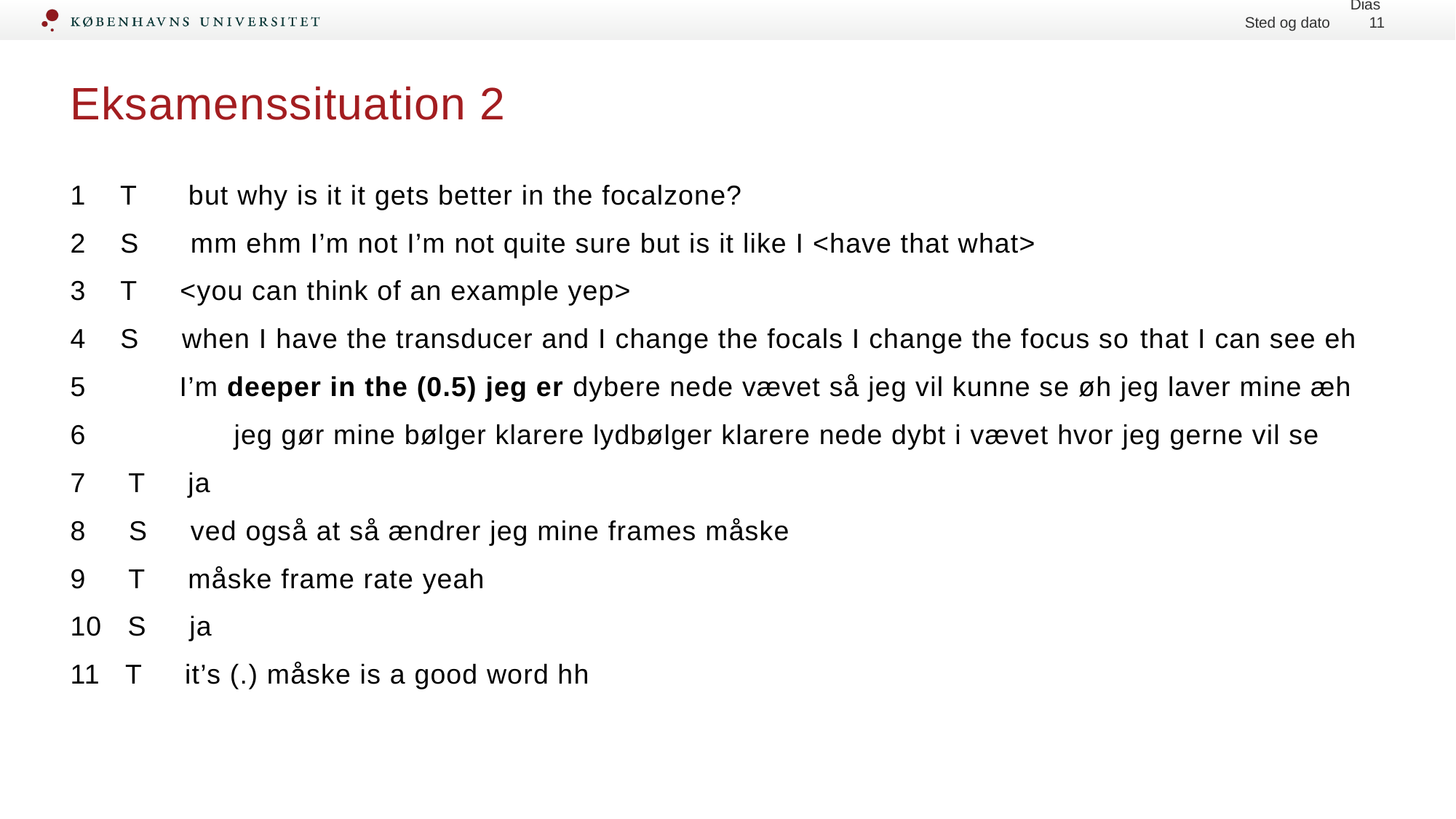

Sted og dato
Dias 11
# Eksamenssituation 2
1    T      but why is it it gets better in the focalzone?
2    S      mm ehm I’m not I’m not quite sure but is it like I <have that what>
3    T     <you can think of an example yep>
4    S     when I have the transducer and I change the focals I change the focus so that I can see eh
5      	I’m deeper in the (0.5) jeg er dybere nede vævet så jeg vil kunne se øh jeg laver mine æh
     	jeg gør mine bølger klarere lydbølger klarere nede dybt i vævet hvor jeg gerne vil se
7     T     ja
8     S     ved også at så ændrer jeg mine frames måske
9     T     måske frame rate yeah
10   S     ja
11   T     it’s (.) måske is a good word hh